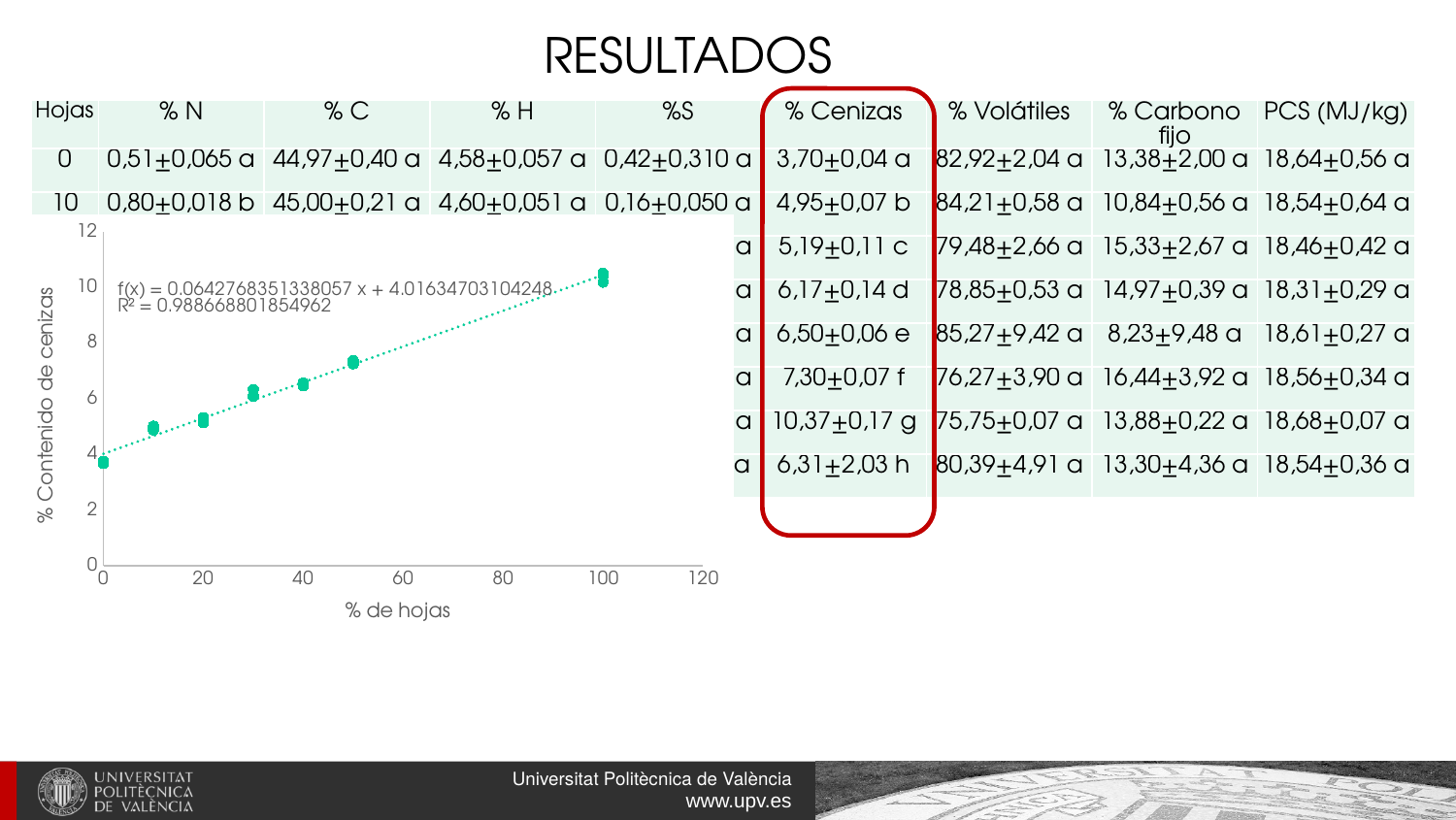

# RESULTADOS

| Hojas | % N | % C | % H | %S | % Cenizas | % Volátiles | % Carbono fijo | PCS (MJ/kg) |
| --- | --- | --- | --- | --- | --- | --- | --- | --- |
| 0 | 0,51±0,065 a | 44,97±0,40 a | 4,58±0,057 a | 0,42±0,310 a | 3,70±0,04 a | 82,92±2,04 a | 13,38±2,00 a | 18,64±0,56 a |
| 10 | 0,80±0,018 b | 45,00±0,21 a | 4,60±0,051 a | 0,16±0,050 a | 4,95±0,07 b | 84,21±0,58 a | 10,84±0,56 a | 18,54±0,64 a |
| 20 | 0,88±0,031 c | 44,86±0,32 a | 4,54±0,065 a | 0,09±0,018 a | 5,19±0,11 c | 79,48±2,66 a | 15,33±2,67 a | 18,46±0,42 a |
| 30 | 1,15±0,045 d | 44,96±0,35 a | 4,54±0,091 a | 0,06±0,015 a | 6,17±0,14 d | 78,85±0,53 a | 14,97±0,39 a | 18,31±0,29 a |
| 40 | 1,28±0,033 e | 44,83±0,81 a | 4,55±0,091 a | 0,06±0,011 a | 6,50±0,06 e | 85,27±9,42 a | 8,23±9,48 a | 18,61±0,27 a |
| 50 | 1,62±0,039 f | 44,61±0,51 a | 4,44±0,036 a | 0,06±0,005 a | 7,30±0,07 f | 76,27±3,90 a | 16,44±3,92 a | 18,56±0,34 a |
| 100 | 2,51±0,017 g | 45,46±0,29 a | 4,38±0,105 a | 0,07±0,016 a | 10,37±0,17 g | 75,75±0,07 a | 13,88±0,22 a | 18,68±0,07 a |
| Total | 1,25±0,622 h | 44,95±0,48 a | 4,52±0,101 a | 0,13±0,164 a | 6,31±2,03 h | 80,39±4,91 a | 13,30±4,36 a | 18,54±0,36 a |

### Chart

| Category |  |
|---|---|